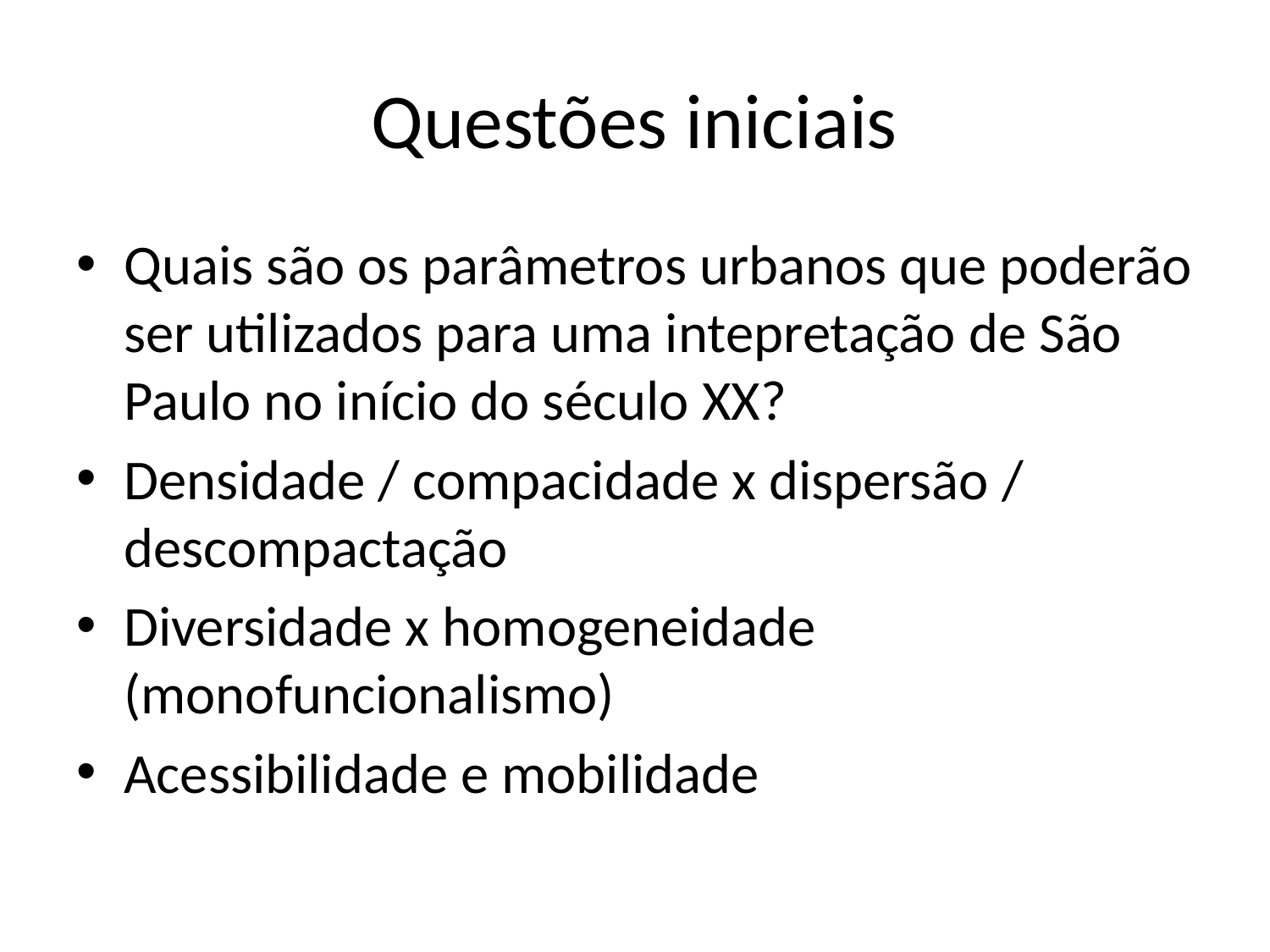

# Questões iniciais
Quais são os parâmetros urbanos que poderão ser utilizados para uma intepretação de São Paulo no início do século XX?
Densidade / compacidade x dispersão / descompactação
Diversidade x homogeneidade (monofuncionalismo)
Acessibilidade e mobilidade